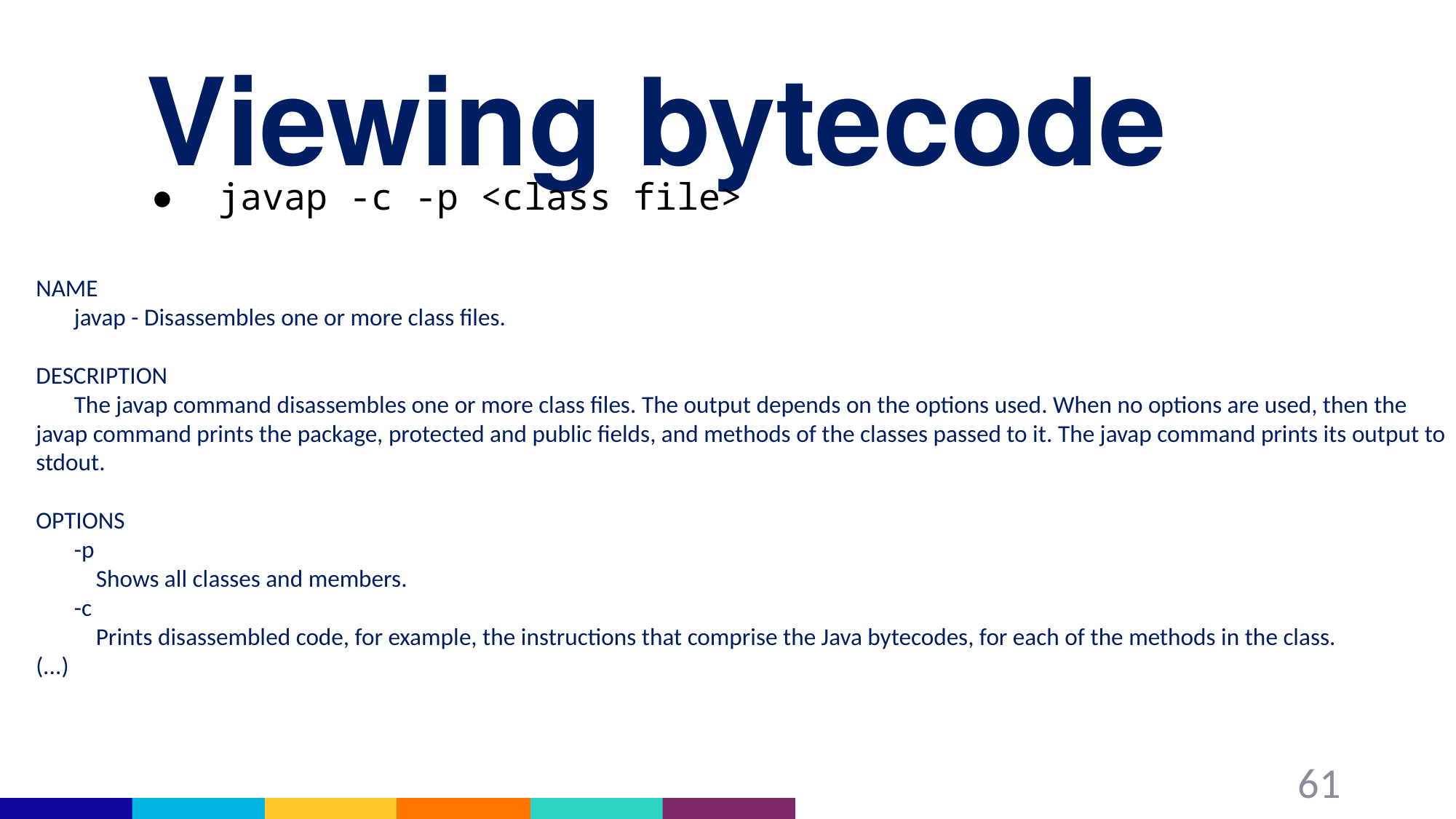

# Viewing bytecode
javap -c -p <class file>
NAME
       javap - Disassembles one or more class files.

DESCRIPTION
       The javap command disassembles one or more class files. The output depends on the options used. When no options are used, then the javap command prints the package, protected and public fields, and methods of the classes passed to it. The javap command prints its output to stdout.

OPTIONS
       -p
           Shows all classes and members.
       -c
           Prints disassembled code, for example, the instructions that comprise the Java bytecodes, for each of the methods in the class.
(...)

61